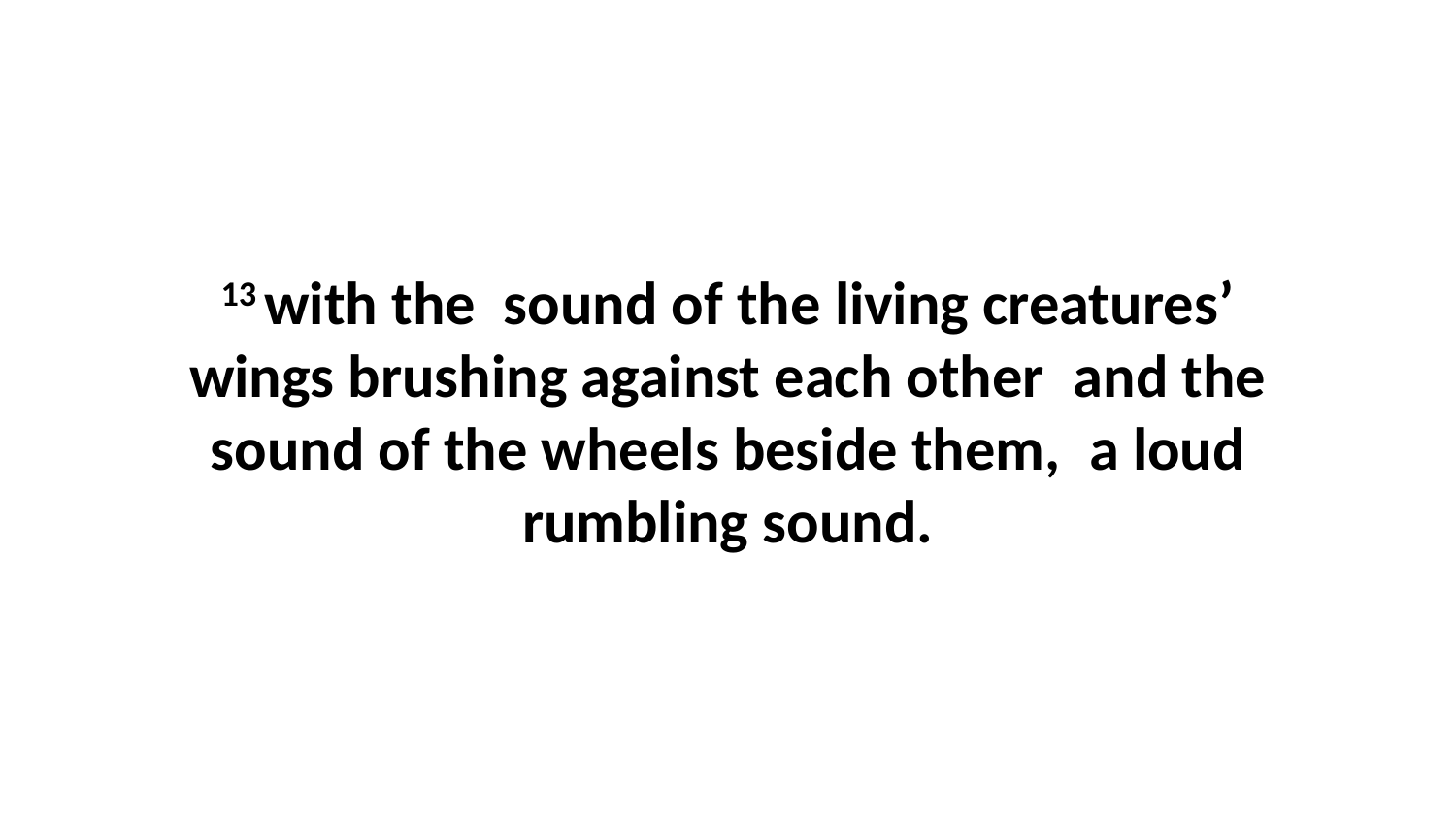

13 with the  sound of the living creatures’ wings brushing against each other  and the sound of the wheels beside them,  a loud rumbling sound.